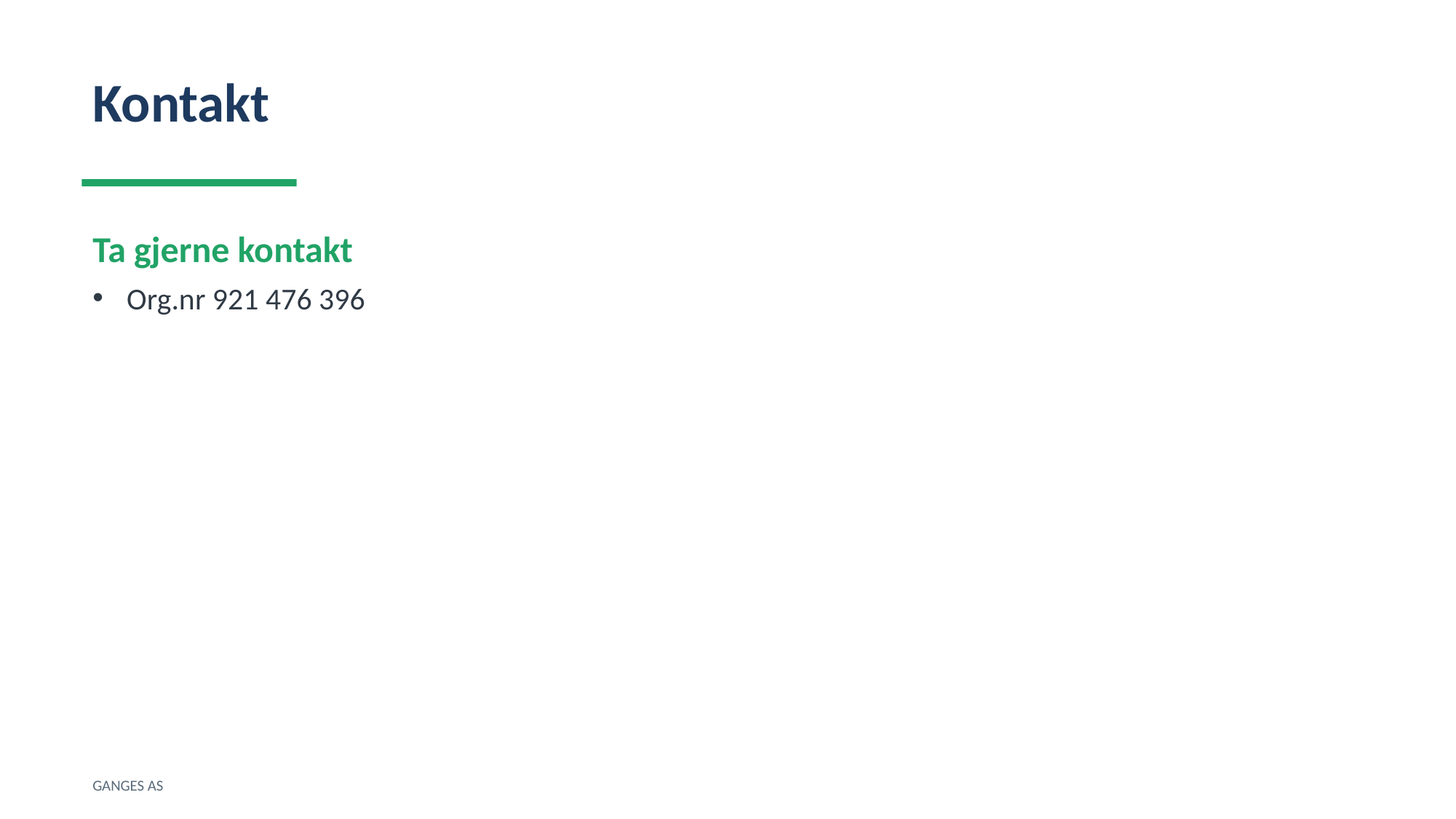

Kontakt

Ta gjerne kontakt
Org.nr 921 476 396
GANGES AS